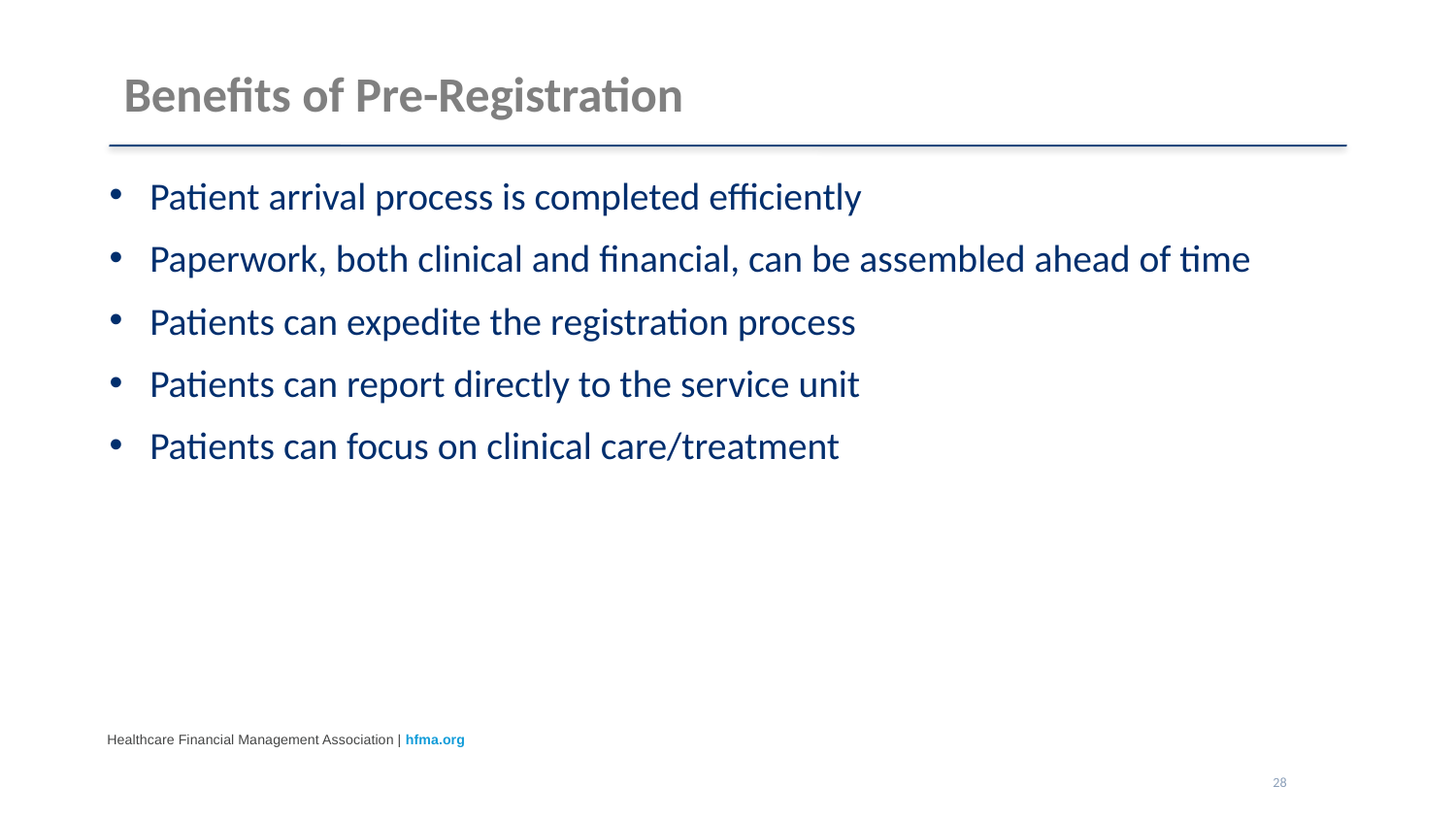

# Benefits of Pre-Registration
Patient arrival process is completed efficiently
Paperwork, both clinical and financial, can be assembled ahead of time
Patients can expedite the registration process
Patients can report directly to the service unit
Patients can focus on clinical care/treatment
28